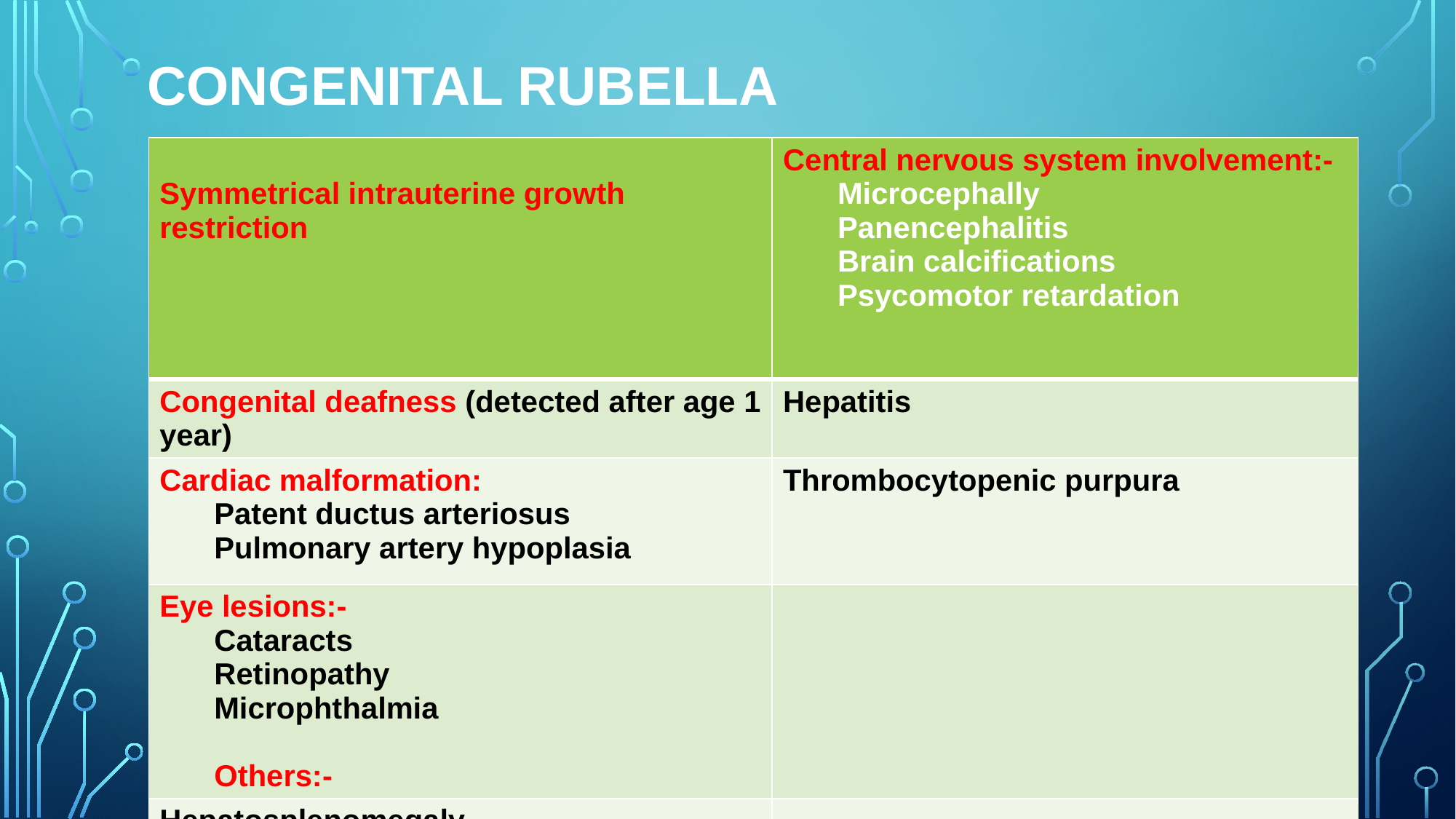

# CONGENITAL RUBELLA
| Symmetrical intrauterine growth restriction | Central nervous system involvement:- Microcephally Panencephalitis Brain calcifications Psycomotor retardation |
| --- | --- |
| Congenital deafness (detected after age 1 year) | Hepatitis |
| Cardiac malformation: Patent ductus arteriosus Pulmonary artery hypoplasia | Thrombocytopenic purpura |
| Eye lesions:- Cataracts Retinopathy Microphthalmia Others:- |  |
| Hepatosplenomegaly |  |
Hepatitis
Thrombocytopenic purpura